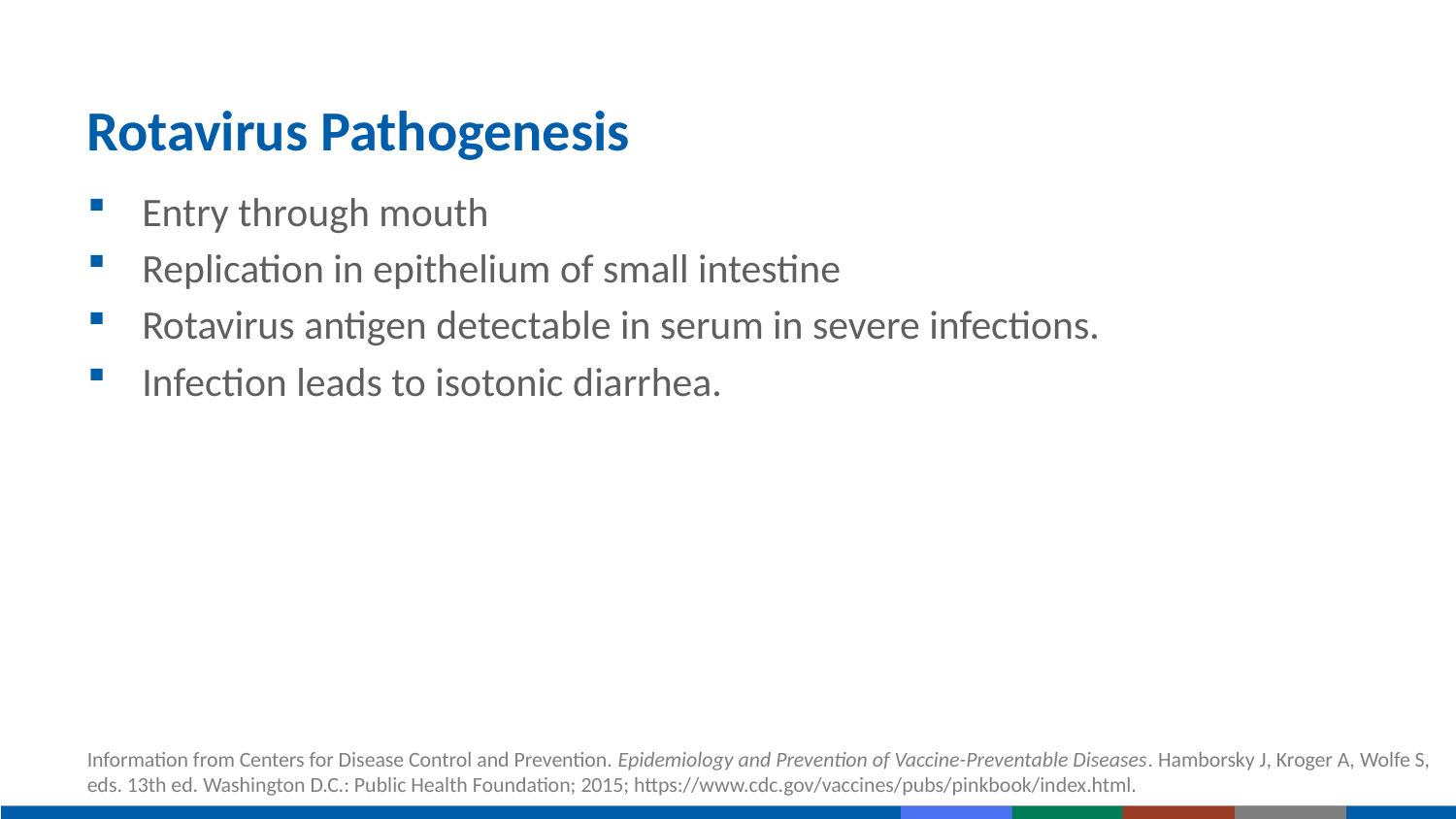

# Rotavirus Pathogenesis
Entry through mouth
Replication in epithelium of small intestine
Rotavirus antigen detectable in serum in severe infections.
Infection leads to isotonic diarrhea.

Information from Centers for Disease Control and Prevention. Epidemiology and Prevention of Vaccine-Preventable Diseases. Hamborsky J, Kroger A, Wolfe S, eds. 13th ed. Washington D.C.: Public Health Foundation; 2015; https://www.cdc.gov/vaccines/pubs/pinkbook/index.html.